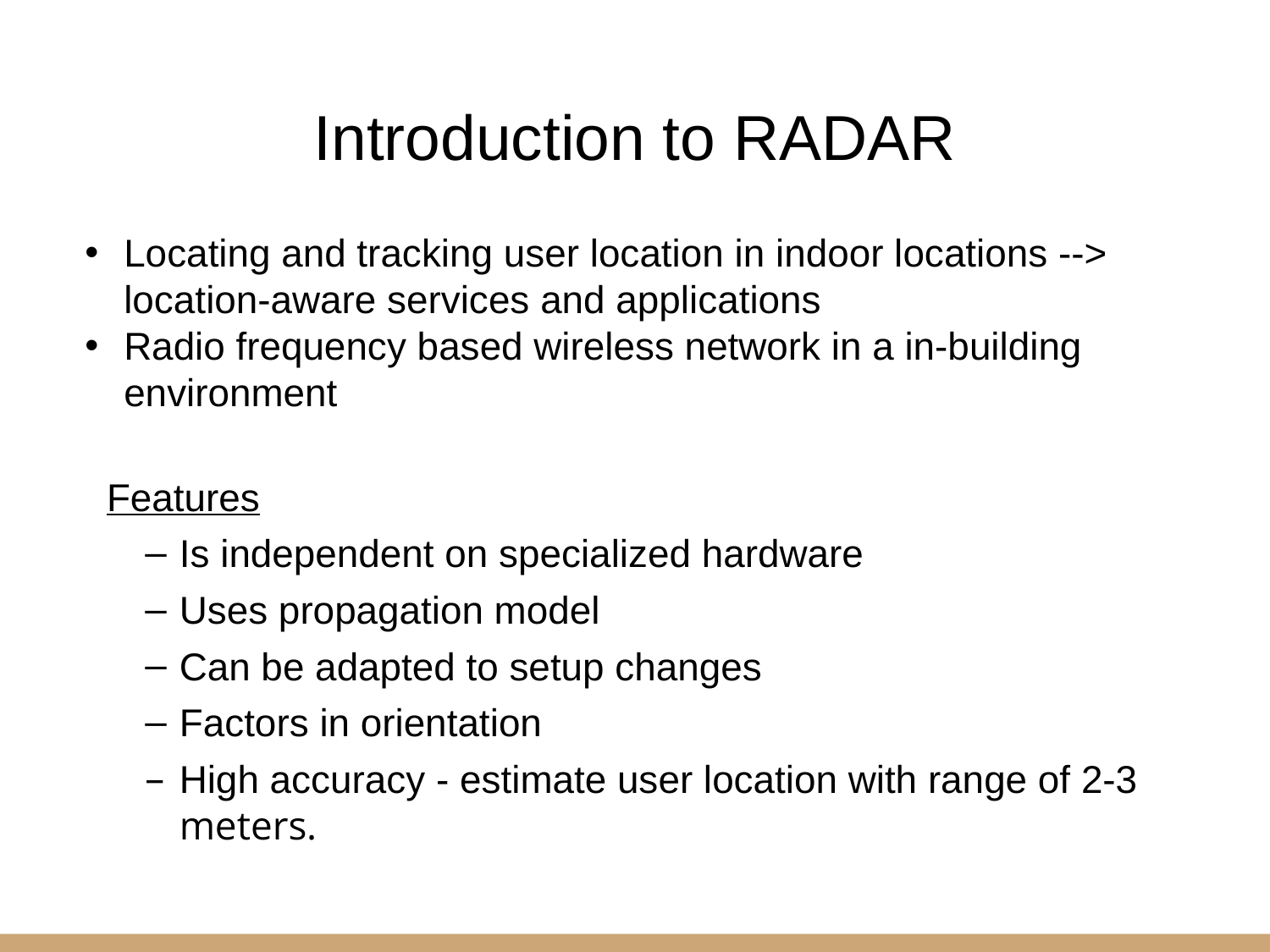

# Introduction to RADAR
Locating and tracking user location in indoor locations --> location-aware services and applications
Radio frequency based wireless network in a in-building environment

   Features
Is independent on specialized hardware
Uses propagation model
Can be adapted to setup changes
Factors in orientation
High accuracy - estimate user location with range of 2-3 meters.